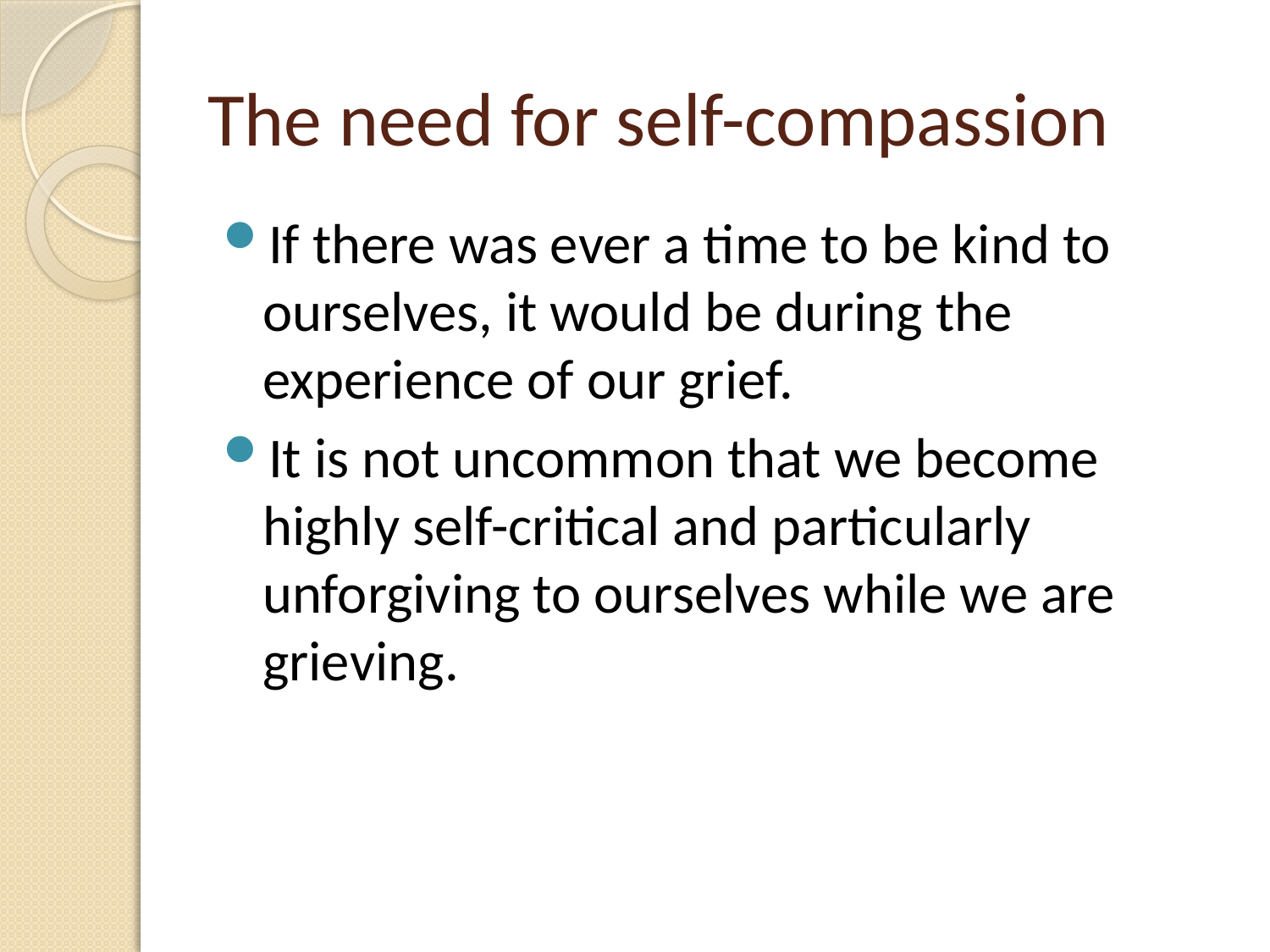

# The need for self-compassion
If there was ever a time to be kind to ourselves, it would be during the experience of our grief.
It is not uncommon that we become highly self-critical and particularly unforgiving to ourselves while we are grieving.